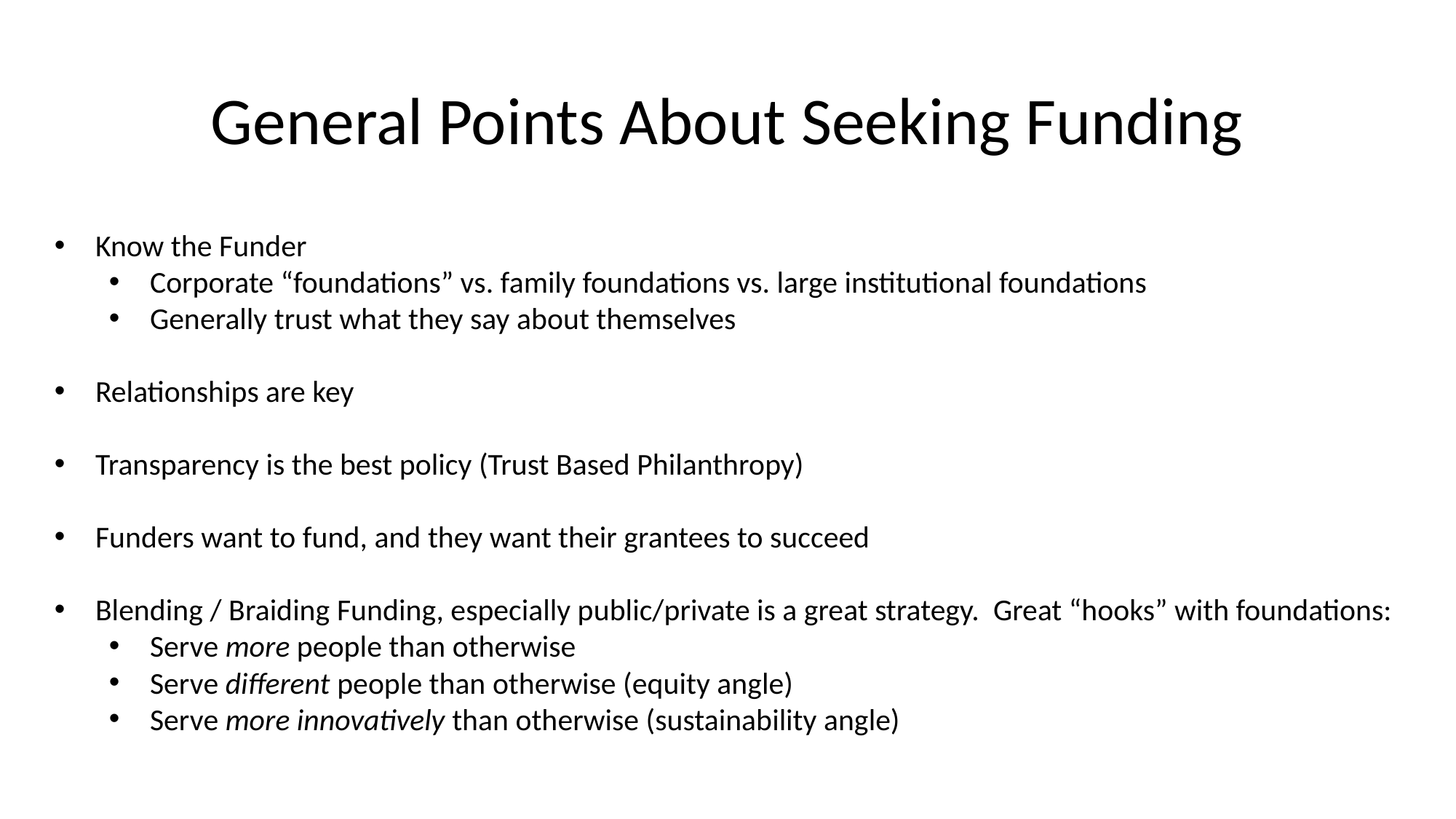

# General Points About Seeking Funding

Know the Funder
Corporate “foundations” vs. family foundations vs. large institutional foundations
Generally trust what they say about themselves

Relationships are key

Transparency is the best policy (Trust Based Philanthropy)

Funders want to fund, and they want their grantees to succeed

Blending / Braiding Funding, especially public/private is a great strategy.  Great “hooks” with foundations:
Serve more people than otherwise
Serve different people than otherwise (equity angle)
Serve more innovatively than otherwise (sustainability angle)